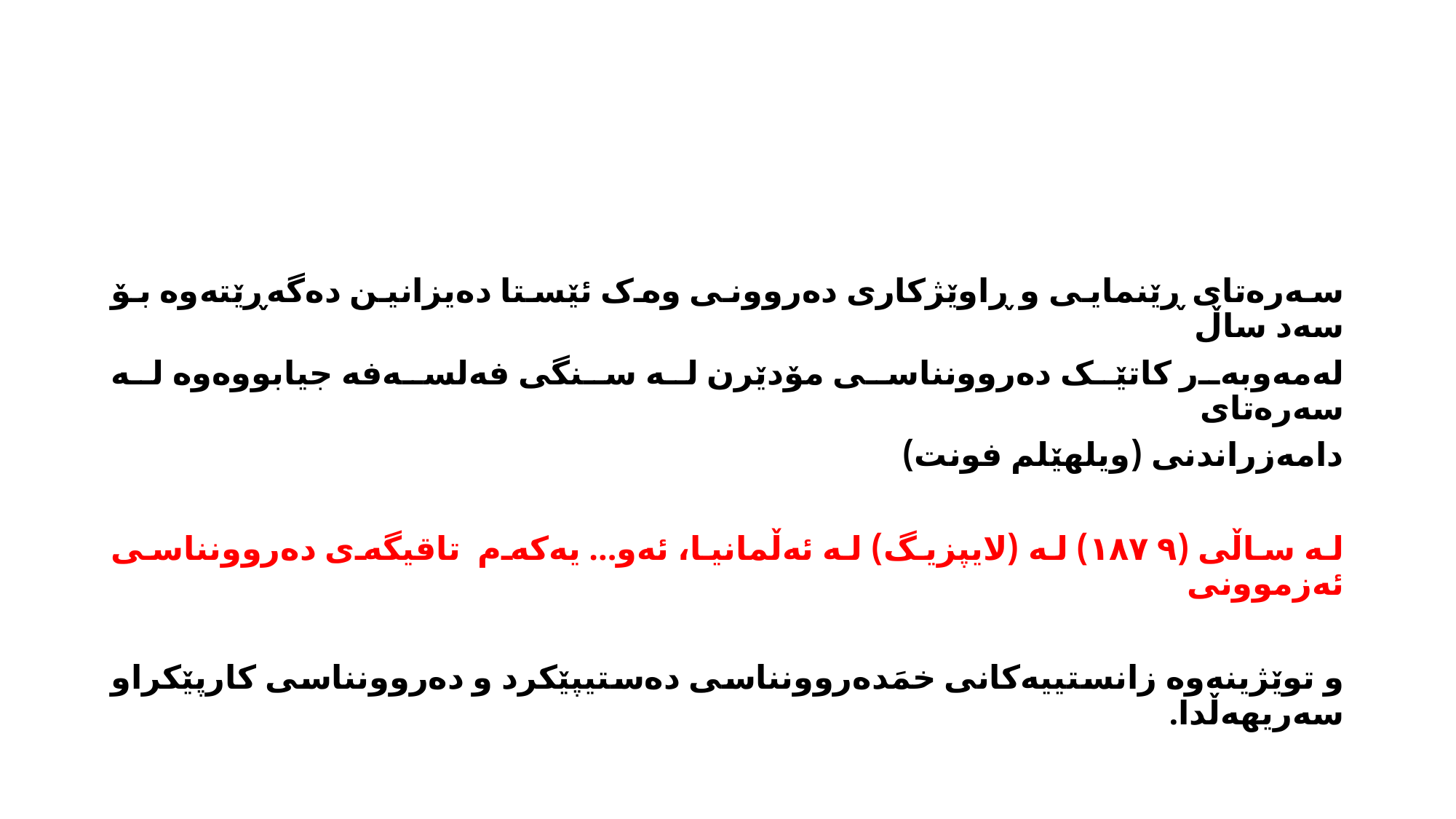

#

سەرەتای ڕێنمایی و ڕاوێژکاری دەروونی وەک ئێستا دەیزانین دەگەڕێتەوە بۆ سەد ساڵ
لەمەوبەر کاتێک دەروونناسی مۆدێرن لە سنگی فەلسەفە جیابووەوە لە سەرەتای
دامەزراندنی (ویلهێلم فونت)

لە ساڵی (١٨٧٩) لە (لایپزیگ) لە ئەڵمانیا، ئەو... یەکەم  تاقیگەی دەروونناسی ئەزموونی

و توێژینەوە زانستییەکانی خمَدەروونناسی دەستیپێکرد و دەروونناسی کارپێکراو سەریهەڵدا.